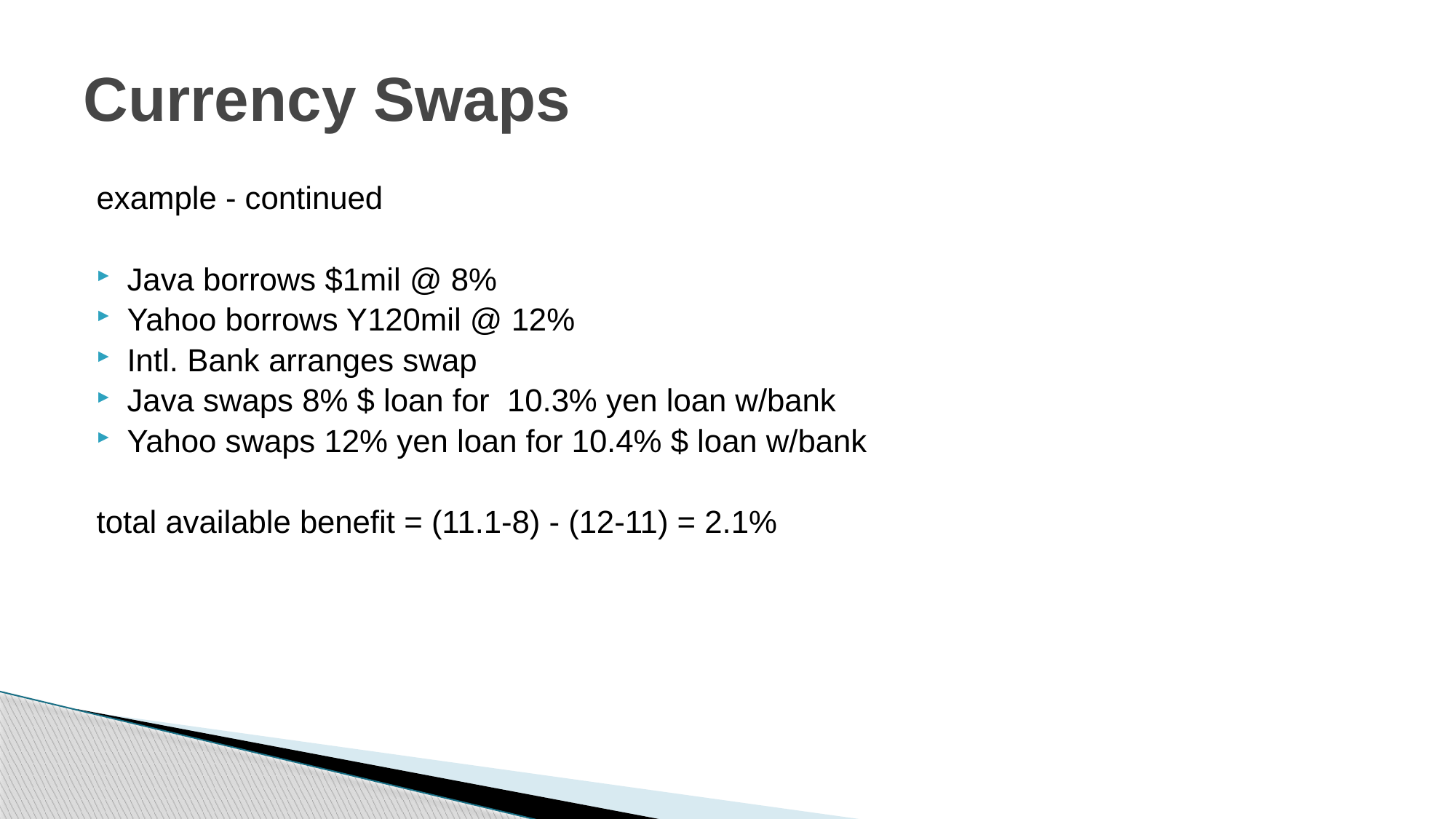

# Currency Swaps
example - continued

Java borrows $1mil @ 8%
Yahoo borrows Y120mil @ 12%
Intl. Bank arranges swap
Java swaps 8% $ loan for  10.3% yen loan w/bank
Yahoo swaps 12% yen loan for 10.4% $ loan w/bank

total available benefit = (11.1-8) - (12-11) = 2.1%